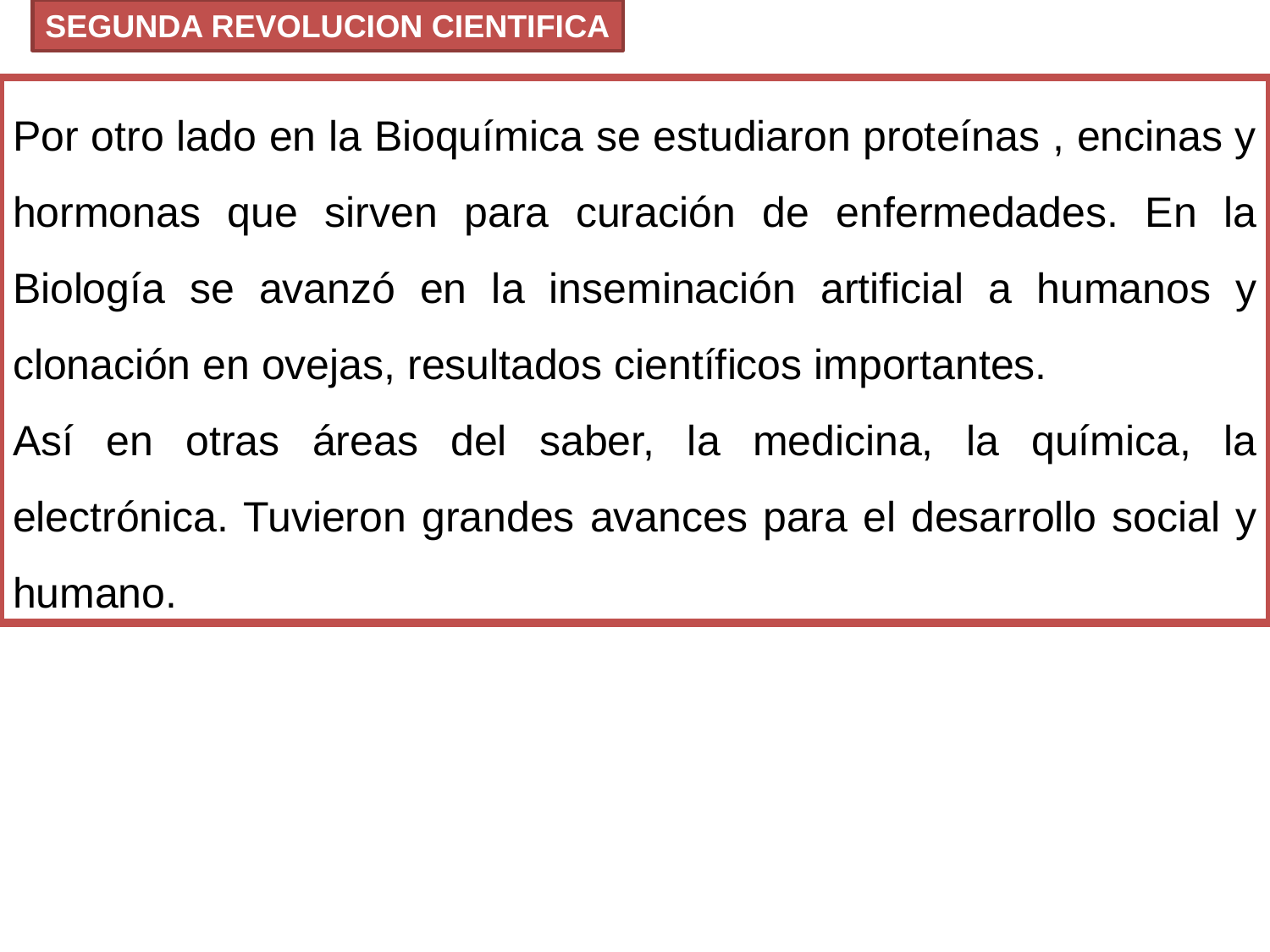

SEGUNDA REVOLUCION CIENTIFICA
Por otro lado en la Bioquímica se estudiaron proteínas , encinas y hormonas que sirven para curación de enfermedades. En la Biología se avanzó en la inseminación artificial a humanos y clonación en ovejas, resultados científicos importantes.
Así en otras áreas del saber, la medicina, la química, la electrónica. Tuvieron grandes avances para el desarrollo social y humano.